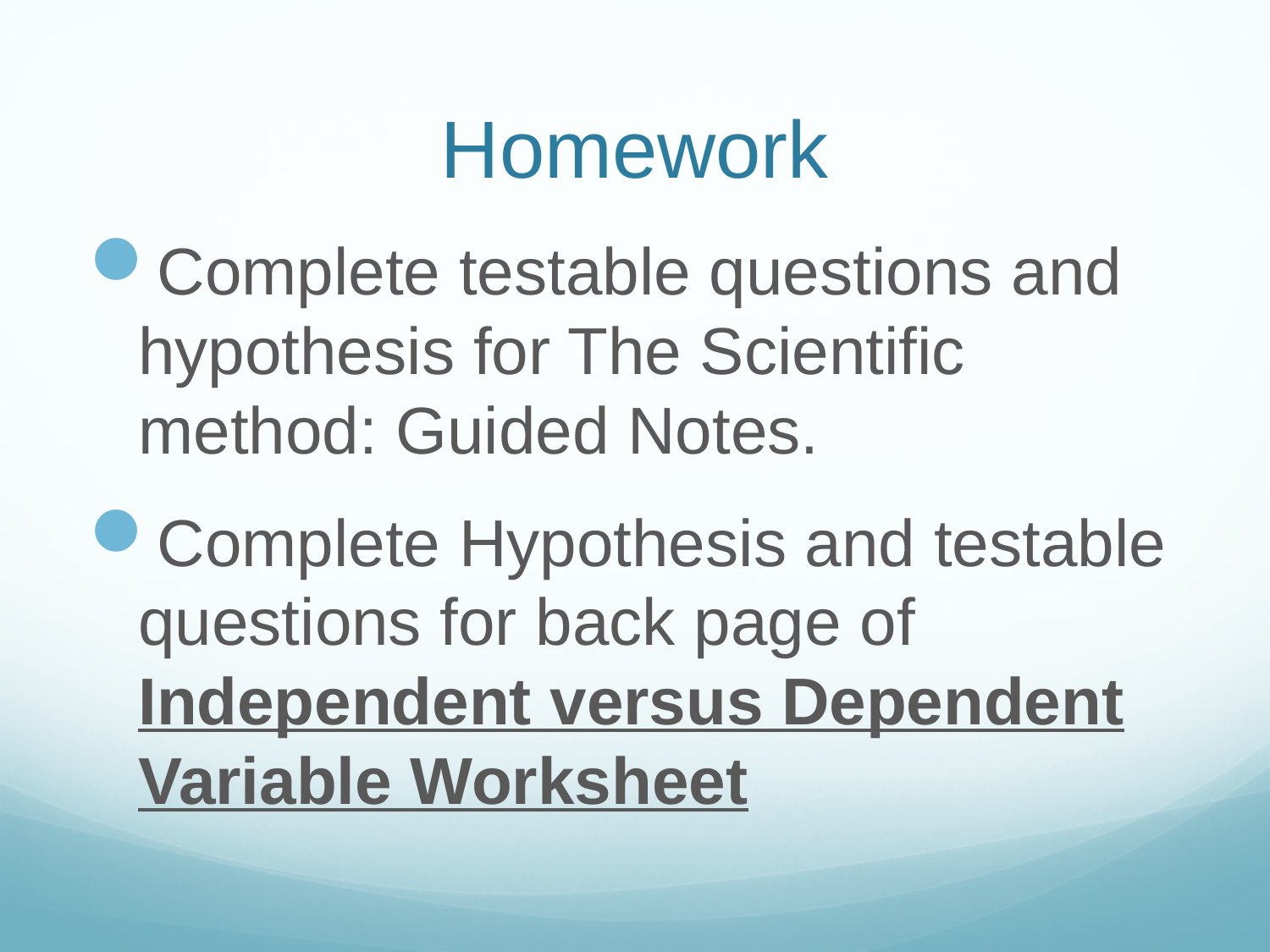

# Homework
Complete testable questions and hypothesis for The Scientific method: Guided Notes.
Complete Hypothesis and testable questions for back page of  Independent versus Dependent Variable Worksheet